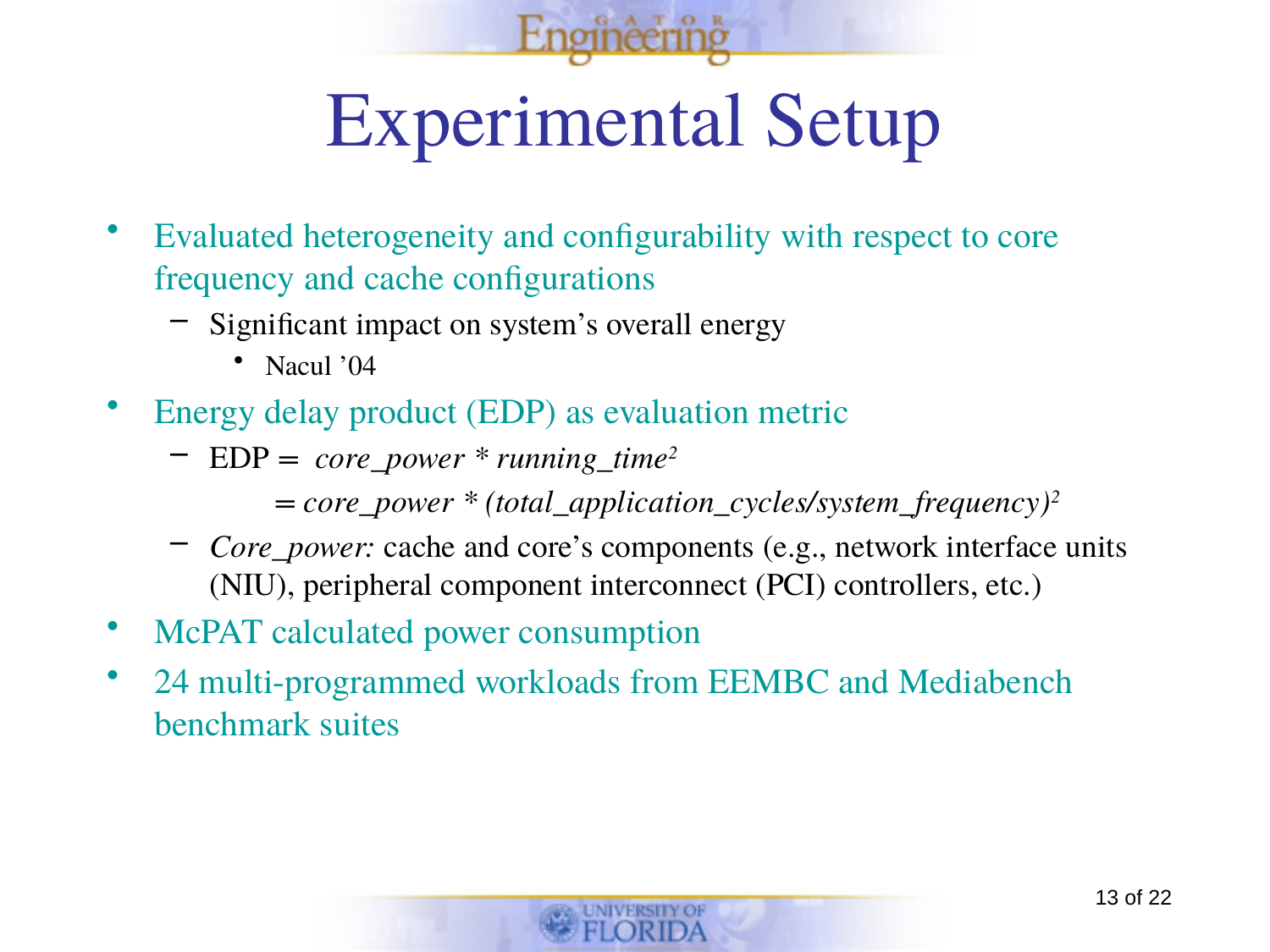

# Experimental Setup
Evaluated heterogeneity and configurability with respect to core frequency and cache configurations
Significant impact on system’s overall energy
Nacul ’04
Energy delay product (EDP) as evaluation metric
EDP =  core_power * running_time2
             = core_power * (total_application_cycles/system_frequency)2
Core_power: cache and core’s components (e.g., network interface units (NIU), peripheral component interconnect (PCI) controllers, etc.)
McPAT calculated power consumption
24 multi-programmed workloads from EEMBC and Mediabench benchmark suites